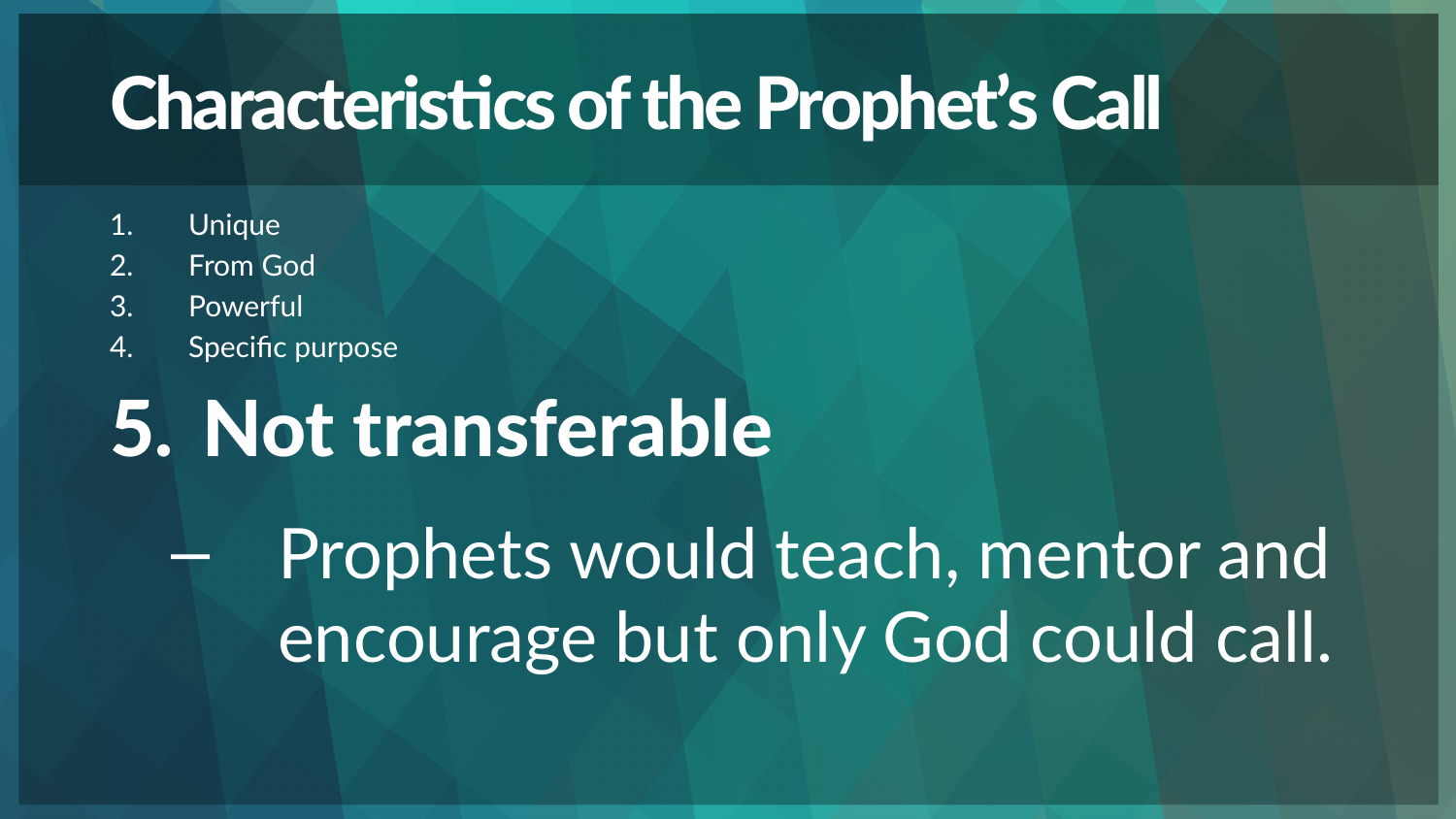

# Characteristics of the Prophet’s Call
Unique
From God
Powerful
Specific purpose
Not transferable
Prophets would teach, mentor and encourage but only God could call.